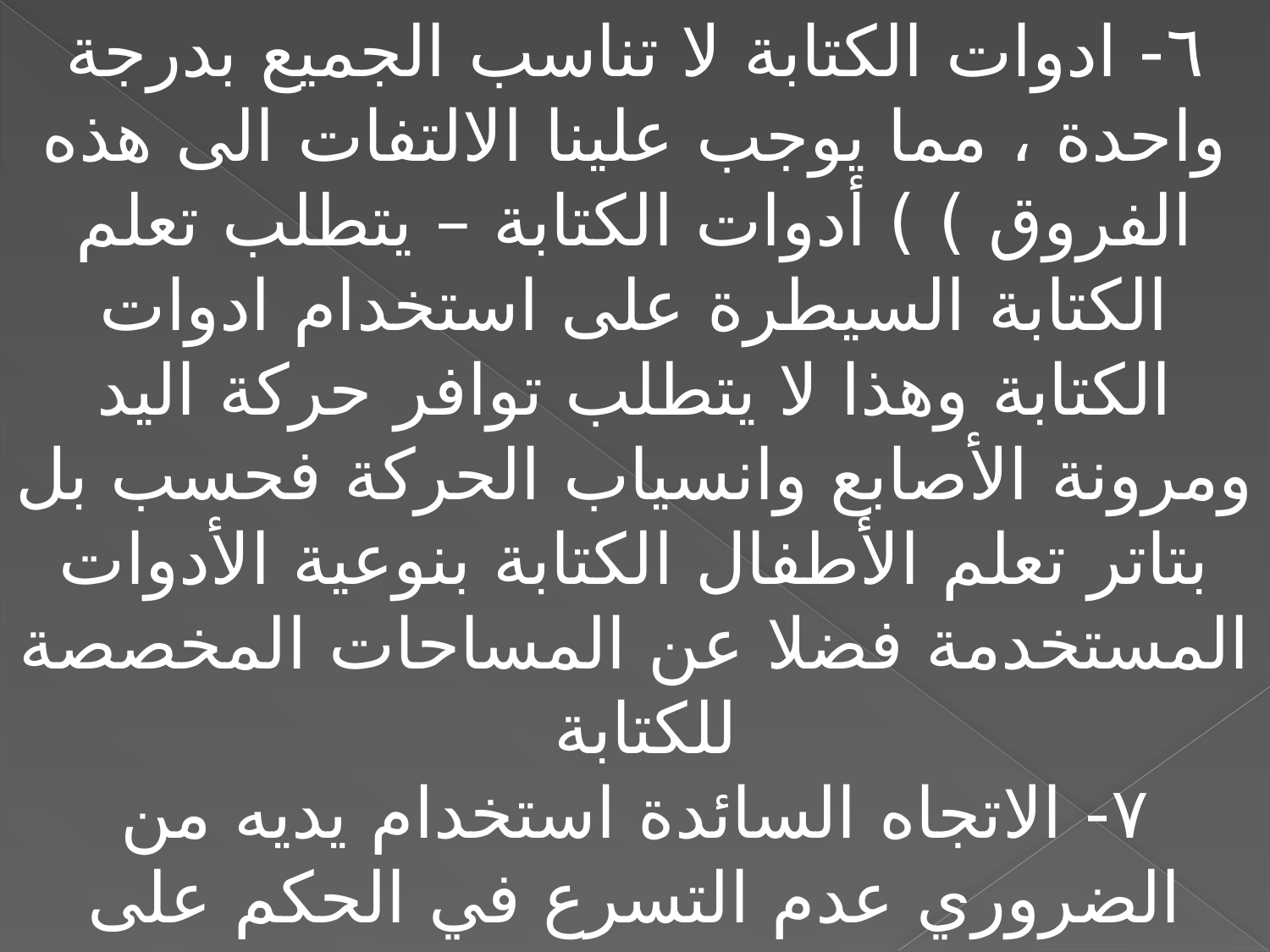

٦- ادوات الكتابة لا تناسب الجميع بدرجة واحدة ، مما يوجب علينا الالتفات الى هذه الفروق ) ) أدوات الكتابة – يتطلب تعلم الكتابة السيطرة على استخدام ادوات الكتابة وهذا لا يتطلب توافر حركة اليد ومرونة الأصابع وانسياب الحركة فحسب بل بتاتر تعلم الأطفال الكتابة بنوعية الأدوات المستخدمة فضلا عن المساحات المخصصة للكتابة
٧- الاتجاه السائدة استخدام يديه من الضروري عدم التسرع في الحكم على الاتجاه السائد في استخدام الطفل ليديه وقد بينت بعض الأبحاث أن استخدام الطفل ليده اليمنى يتزايد مع تقدمه في السن ، وان تجانس استخدام الطفل لكلتا يديه ييسر له تعلمه للكتابة .